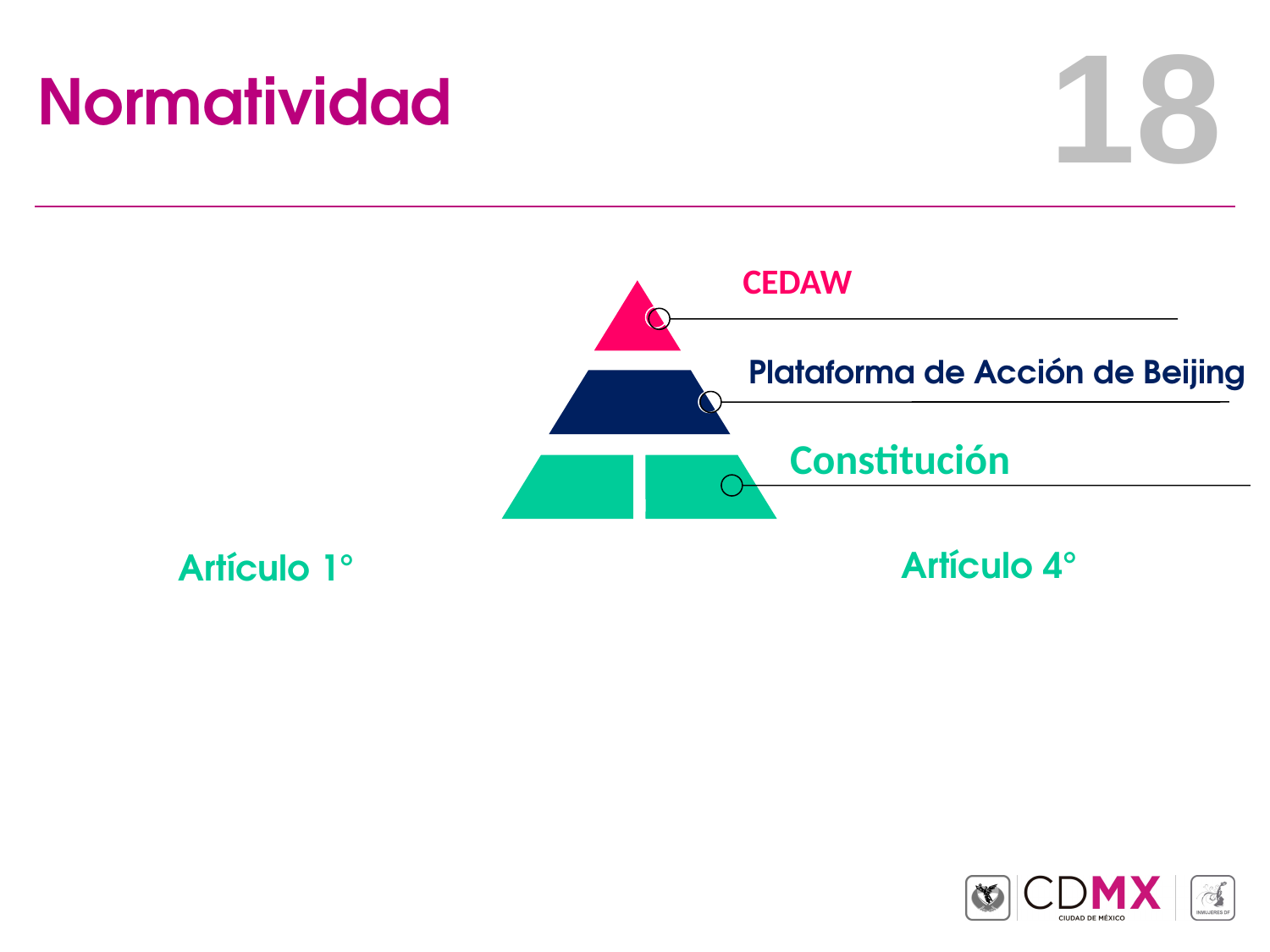

# Normatividad
CEDAW

Plataforma de Acción de Beijing

Constitución

 Artículo 4°
Artículo 1°